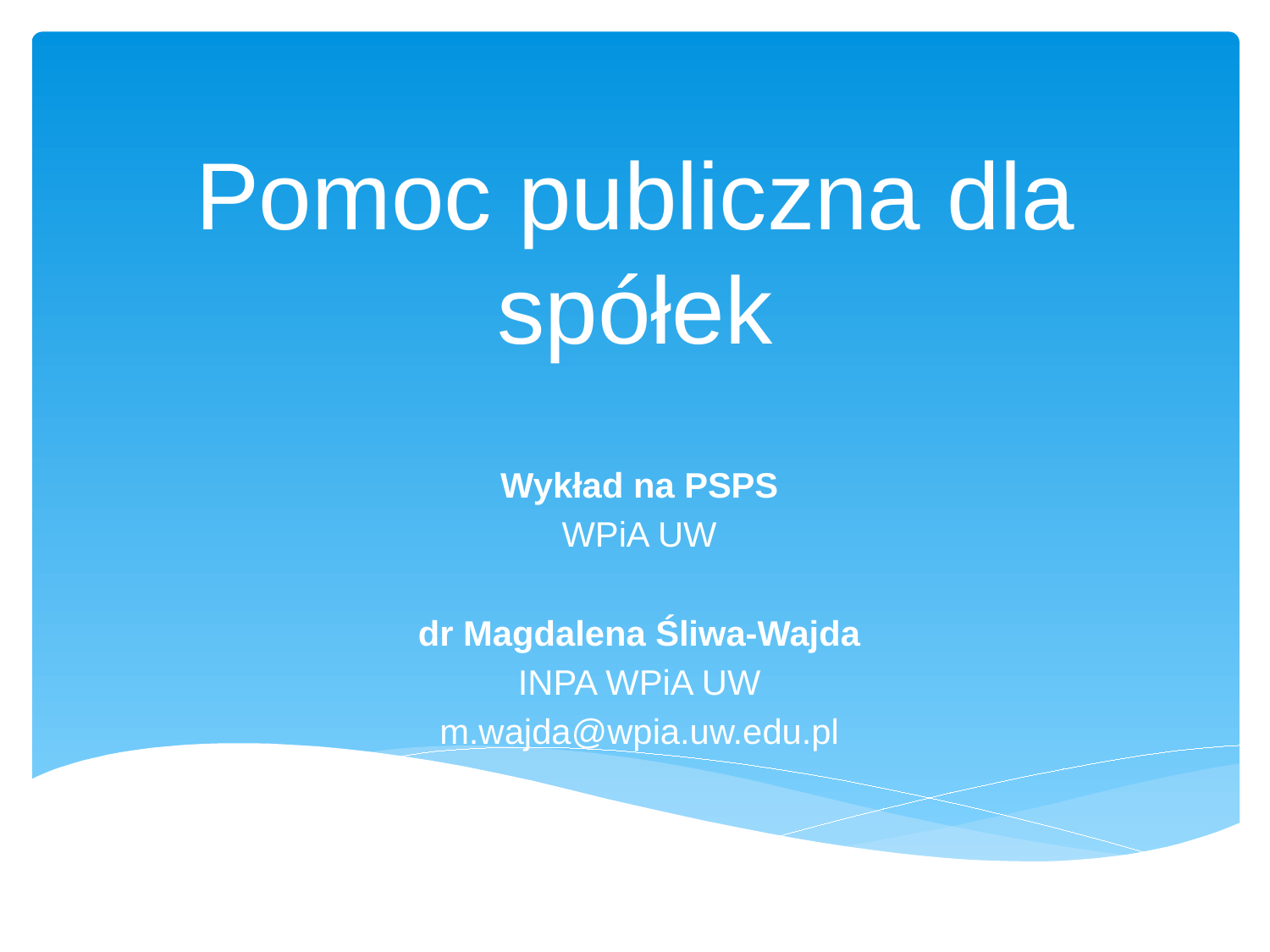

# Pomoc publiczna dla spółek
Wykład na PSPS
WPiA UW

dr Magdalena Śliwa-Wajda
INPA WPiA UW
m.wajda@wpia.uw.edu.pl